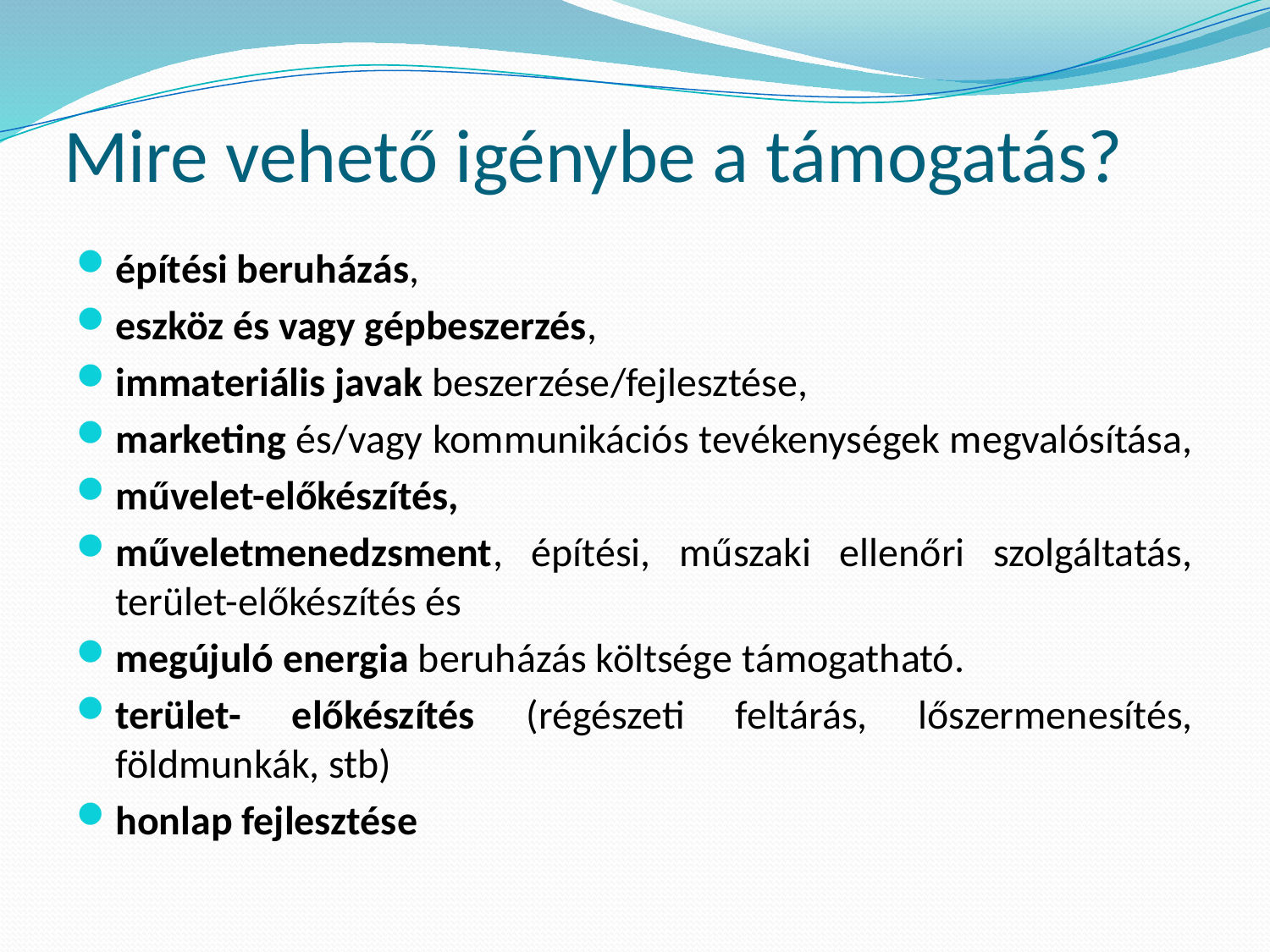

# Mire vehető igénybe a támogatás?
építési beruházás,
eszköz és vagy gépbeszerzés,
immateriális javak beszerzése/fejlesztése,
marketing és/vagy kommunikációs tevékenységek megvalósítása,
művelet-előkészítés,
műveletmenedzsment, építési, műszaki ellenőri szolgáltatás, terület-előkészítés és
megújuló energia beruházás költsége támogatható.
terület- előkészítés (régészeti feltárás, lőszermenesítés, földmunkák, stb)
honlap fejlesztése